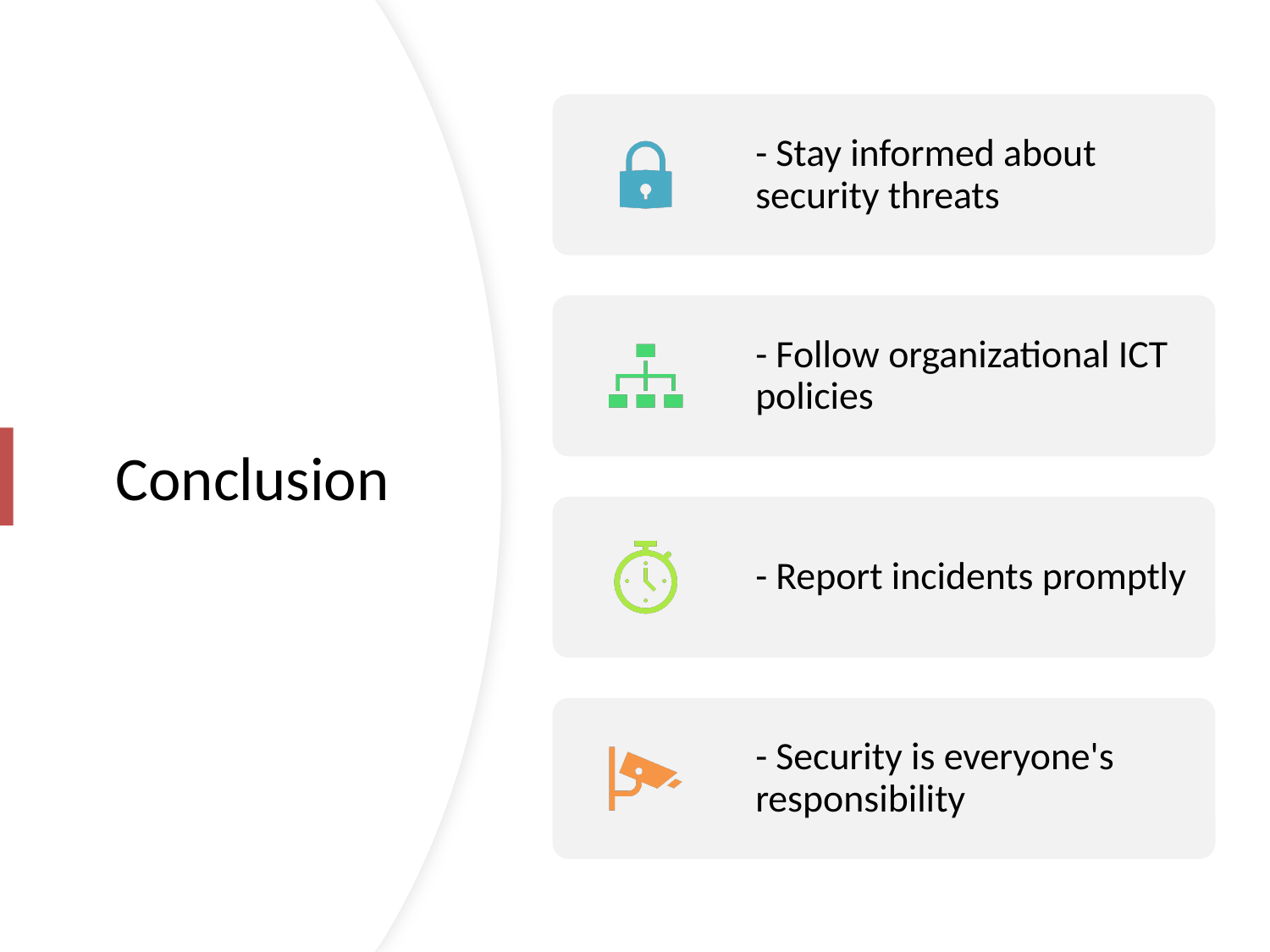

- Stay informed about security threats
- Follow organizational ICT policies
- Report incidents promptly
- Security is everyone's responsibility
# Conclusion